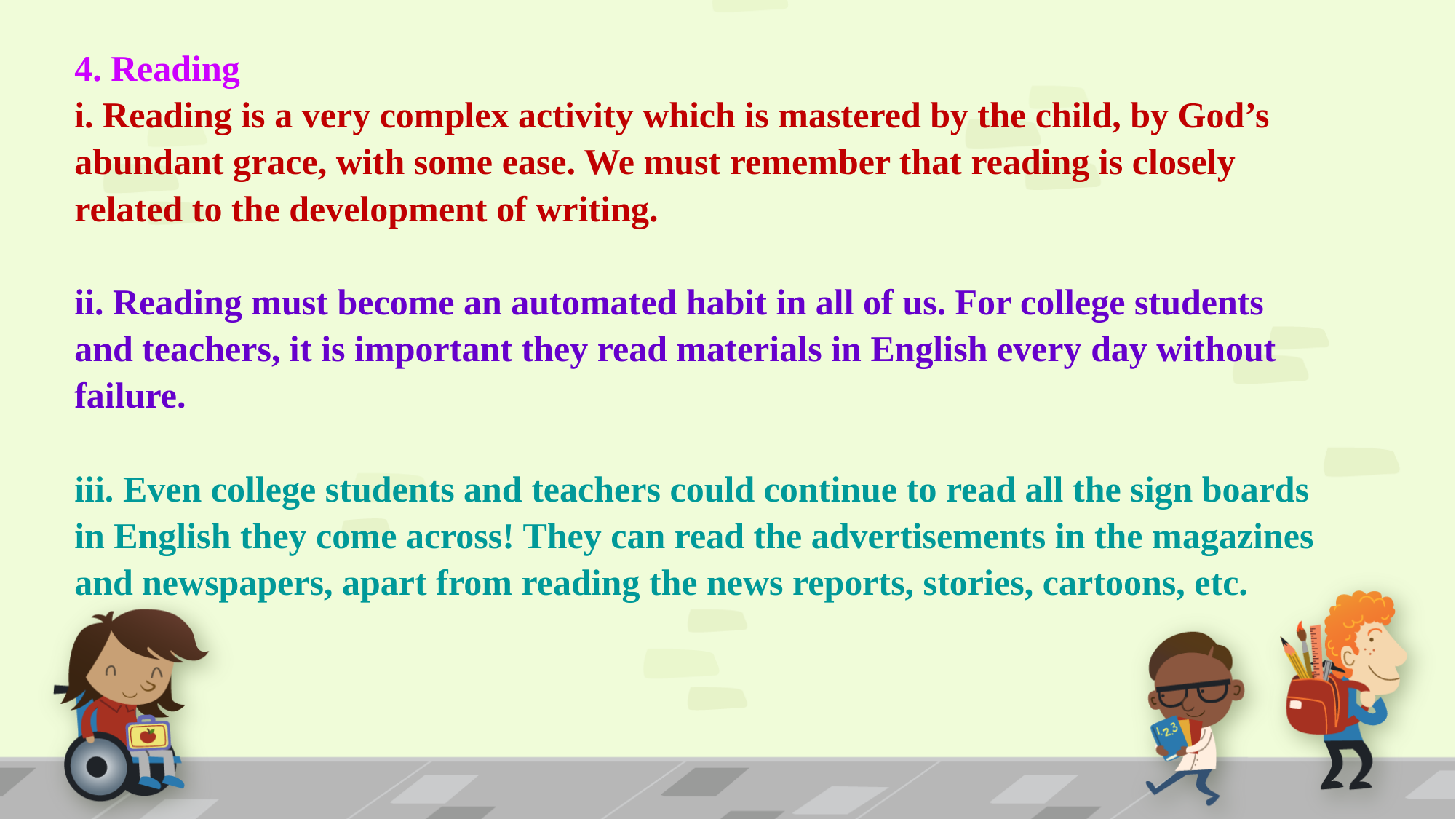

4. Reading
i. Reading is a very complex activity which is mastered by the child, by God’s abundant grace, with some ease. We must remember that reading is closely related to the development of writing.

ii. Reading must become an automated habit in all of us. For college students and teachers, it is important they read materials in English every day without failure.

iii. Even college students and teachers could continue to read all the sign boards in English they come across! They can read the advertisements in the magazines and newspapers, apart from reading the news reports, stories, cartoons, etc.